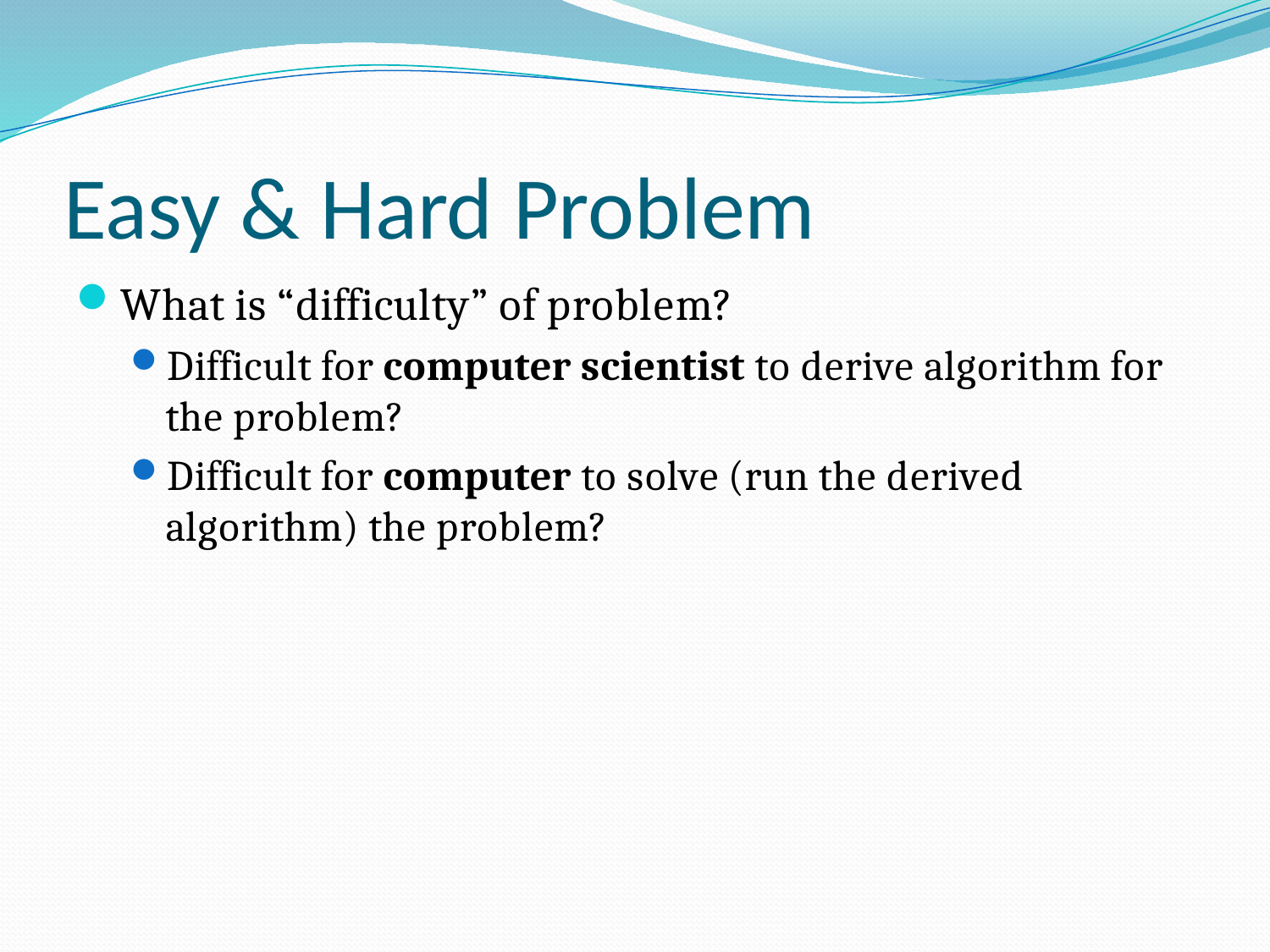

# Easy & Hard Problem
What is “difficulty” of problem?
Difficult for computer scientist to derive algorithm for  the problem?
Difficult for computer to solve (run the derived algorithm) the problem?